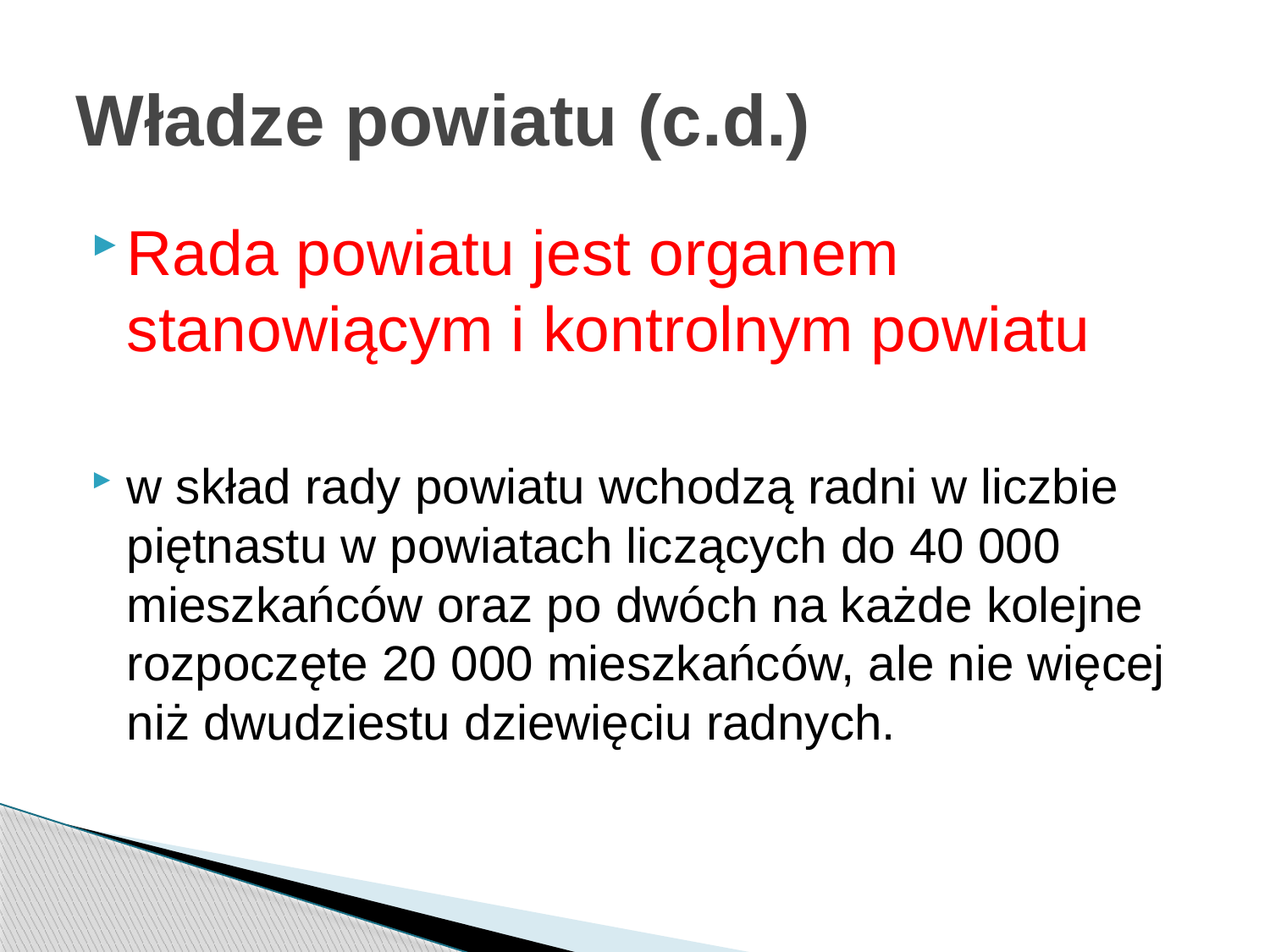

# Władze powiatu (c.d.)
Rada powiatu jest organem stanowiącym i kontrolnym powiatu

w skład rady powiatu wchodzą radni w liczbie piętnastu w powiatach liczących do 40 000 mieszkańców oraz po dwóch na każde kolejne rozpoczęte 20 000 mieszkańców, ale nie więcej niż dwudziestu dziewięciu radnych.